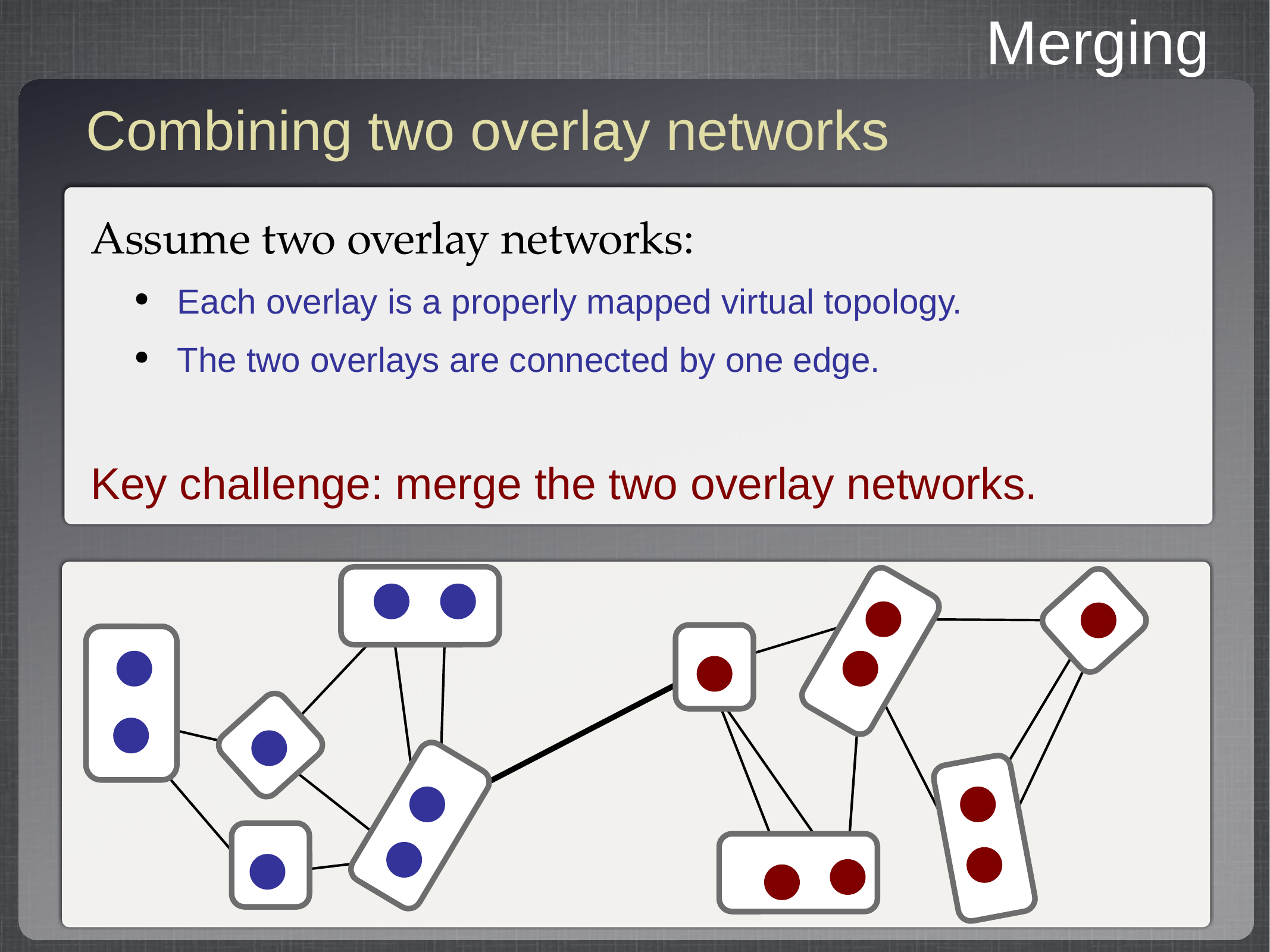

Merging
Combining two overlay networks
Assume two overlay networks:
Each overlay is a properly mapped virtual topology.
The two overlays are connected by one edge.

Key challenge: merge the two overlay networks.